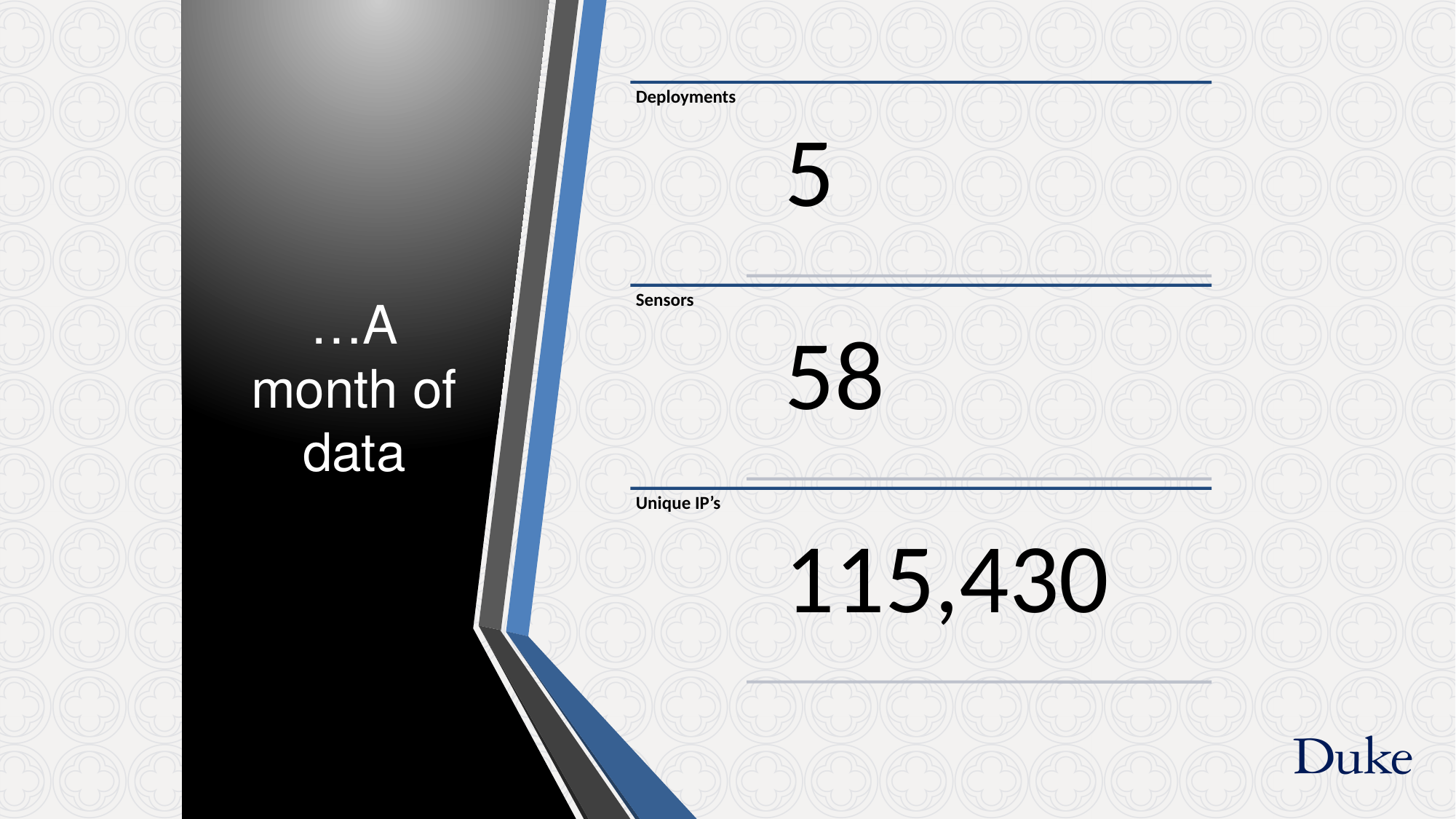

# …A month of data
Deployments
5
Sensors
58
Unique IP’s
115,430